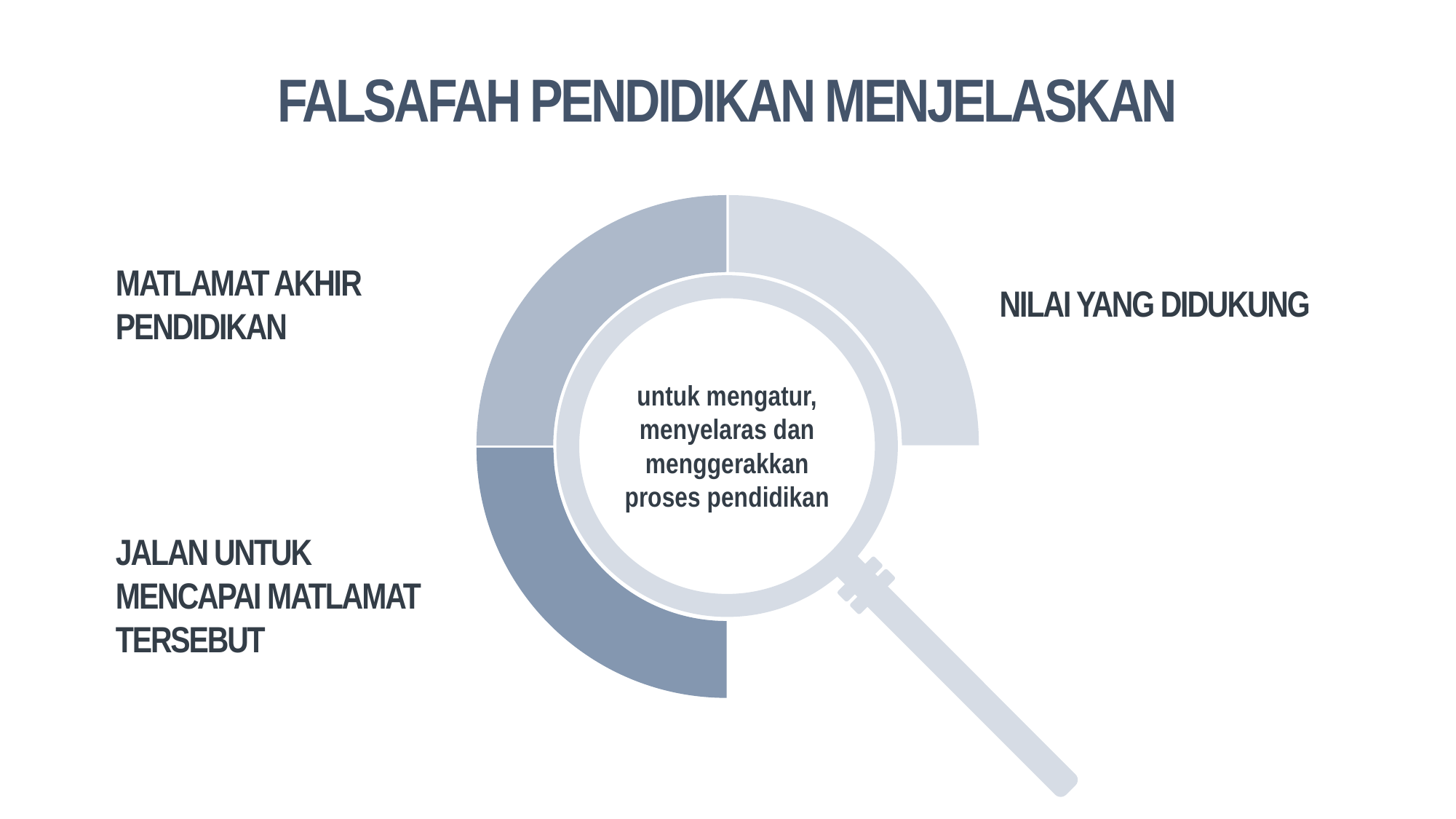

# Falsafah pendidikan menjelaskan

Nilai yang didukung
Matlamat akhir pendidikan

untuk mengatur, menyelaras dan menggerakkan proses pendidikan

Jalan untuk mencapai matlamat tersebut